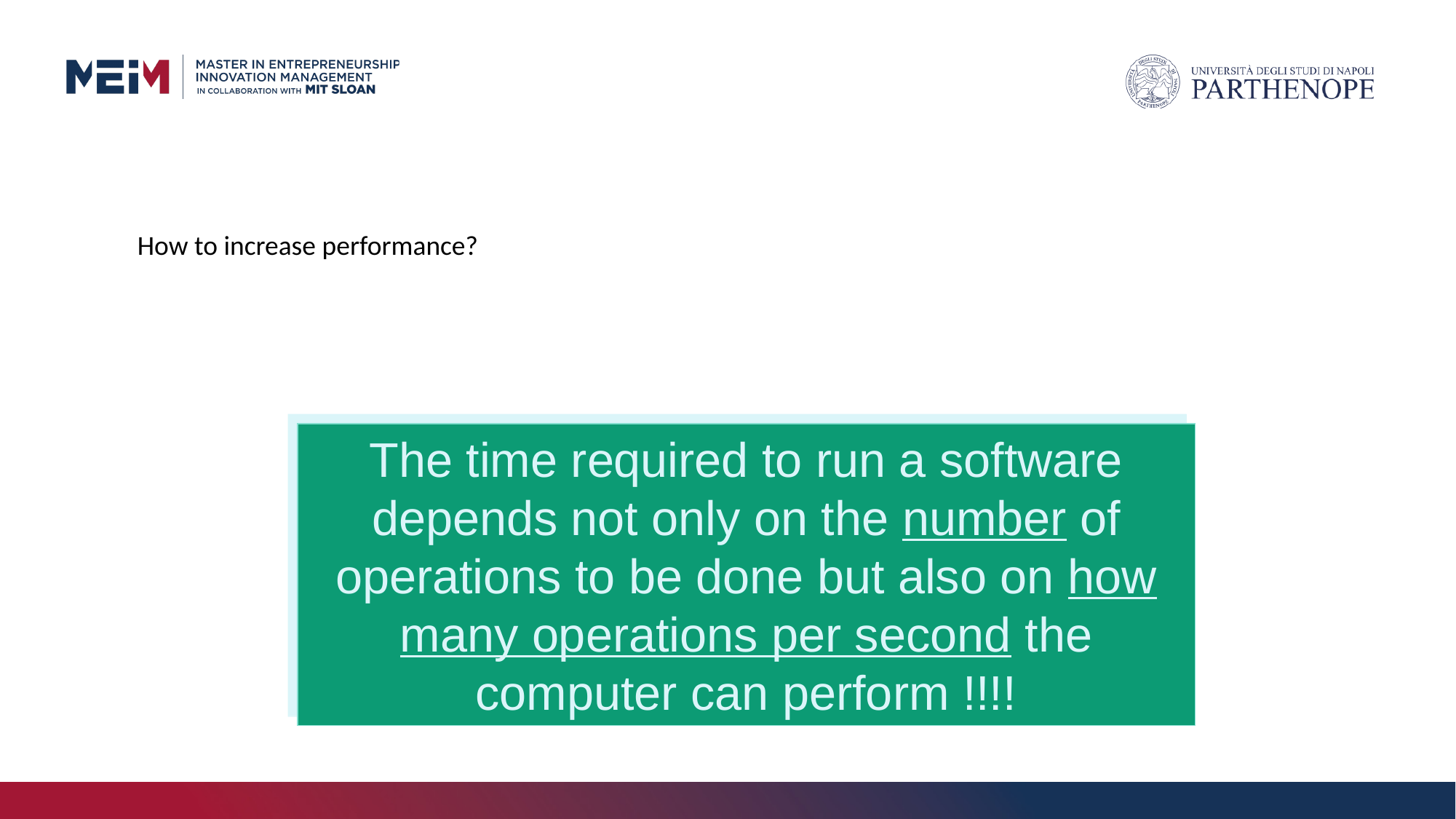

How to increase performance?
The time required to run a software depends not only on the number of operations to be done but also on how many operations per second the computer can perform !!!!